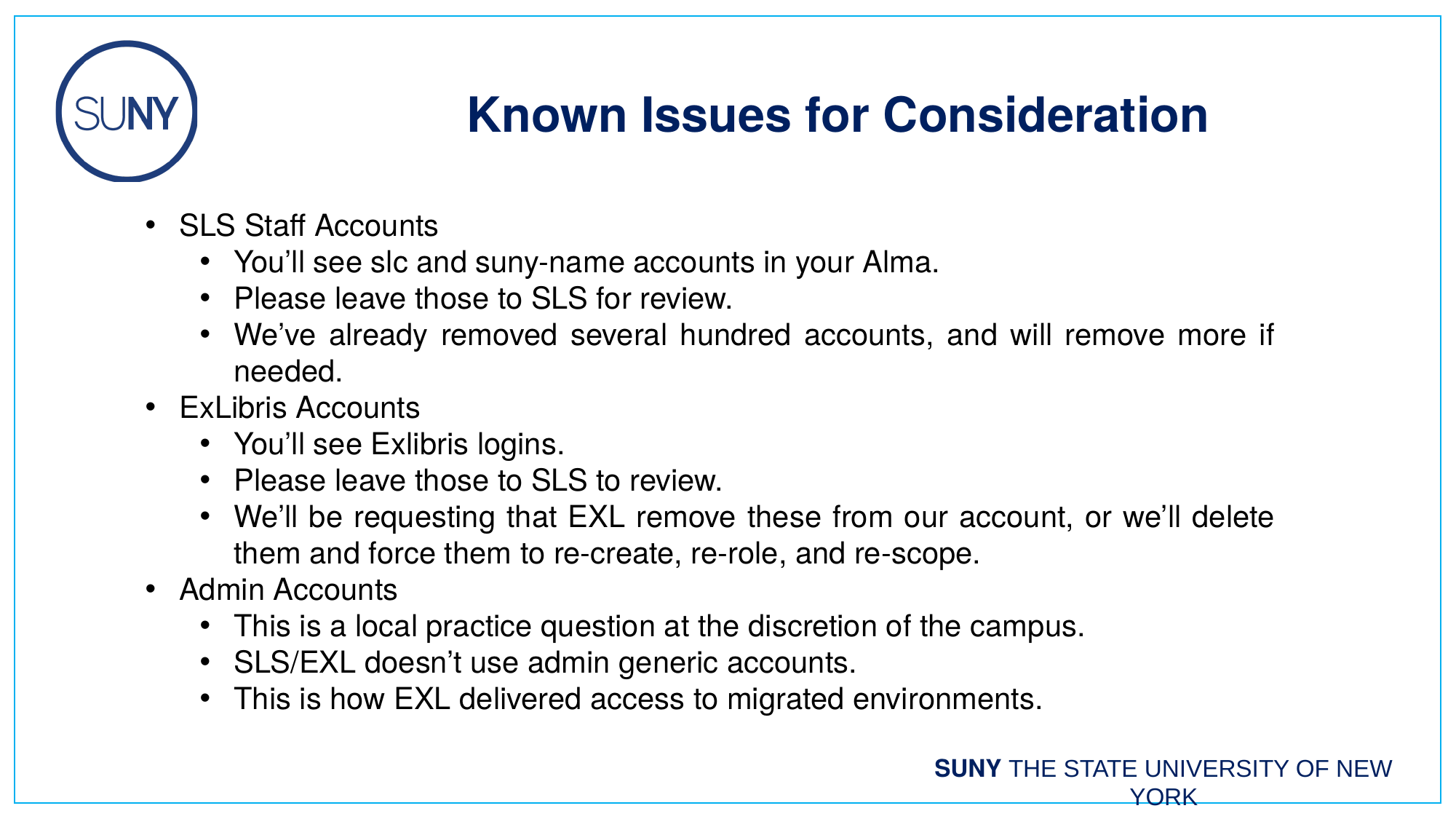

Known Issues for Consideration
SLS Staff Accounts
You’ll see slc and suny-name accounts in your Alma.
Please leave those to SLS for review.
We’ve already removed several hundred accounts, and will remove more if needed.
ExLibris Accounts
You’ll see Exlibris logins.
Please leave those to SLS to review.
We’ll be requesting that EXL remove these from our account, or we’ll delete them and force them to re-create, re-role, and re-scope.
Admin Accounts
This is a local practice question at the discretion of the campus.
SLS/EXL doesn’t use admin generic accounts.
This is how EXL delivered access to migrated environments.